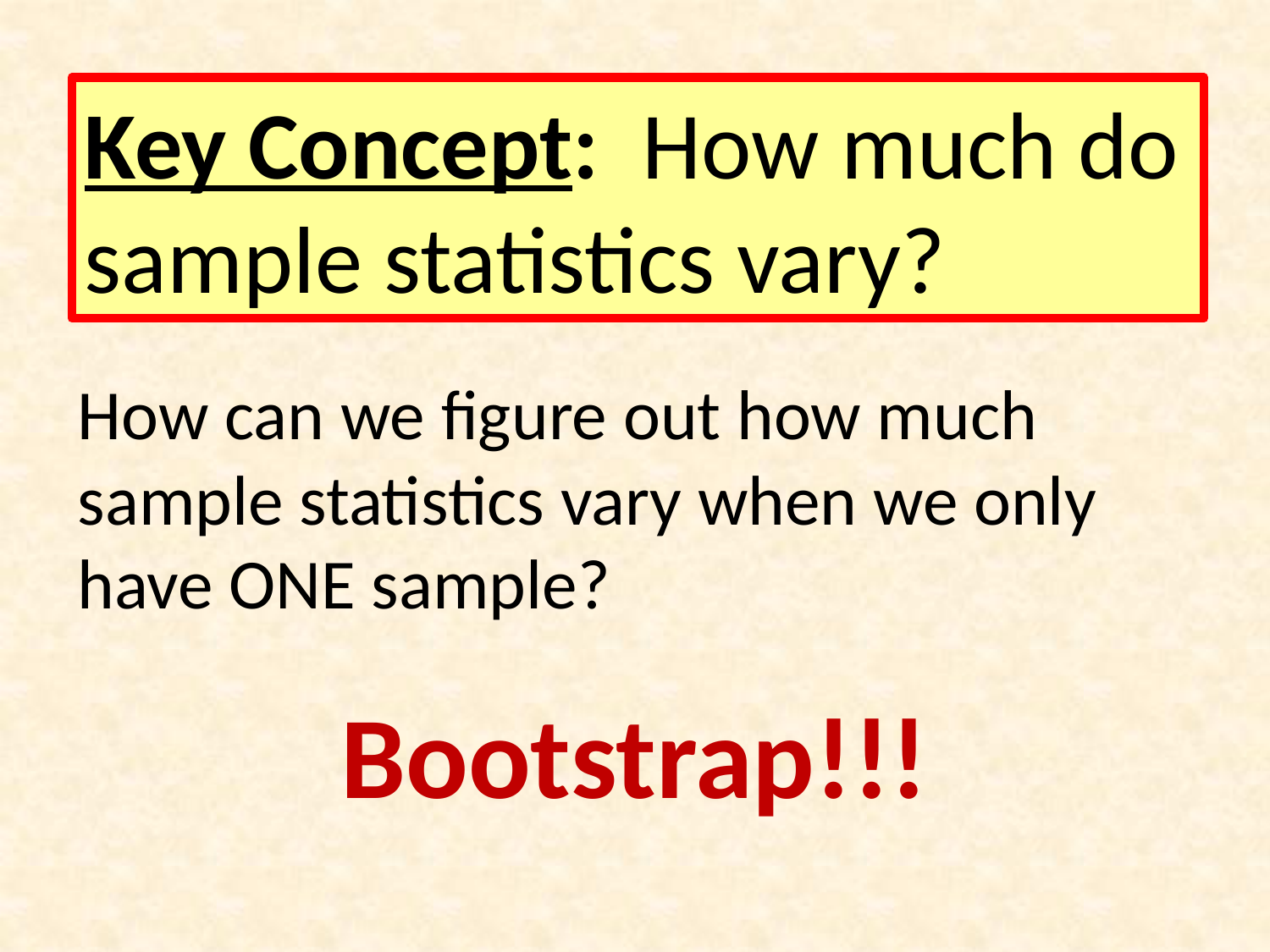

Key Concept:  How much do sample statistics vary?
How can we figure out how much sample statistics vary when we only have ONE sample?
Bootstrap!!!